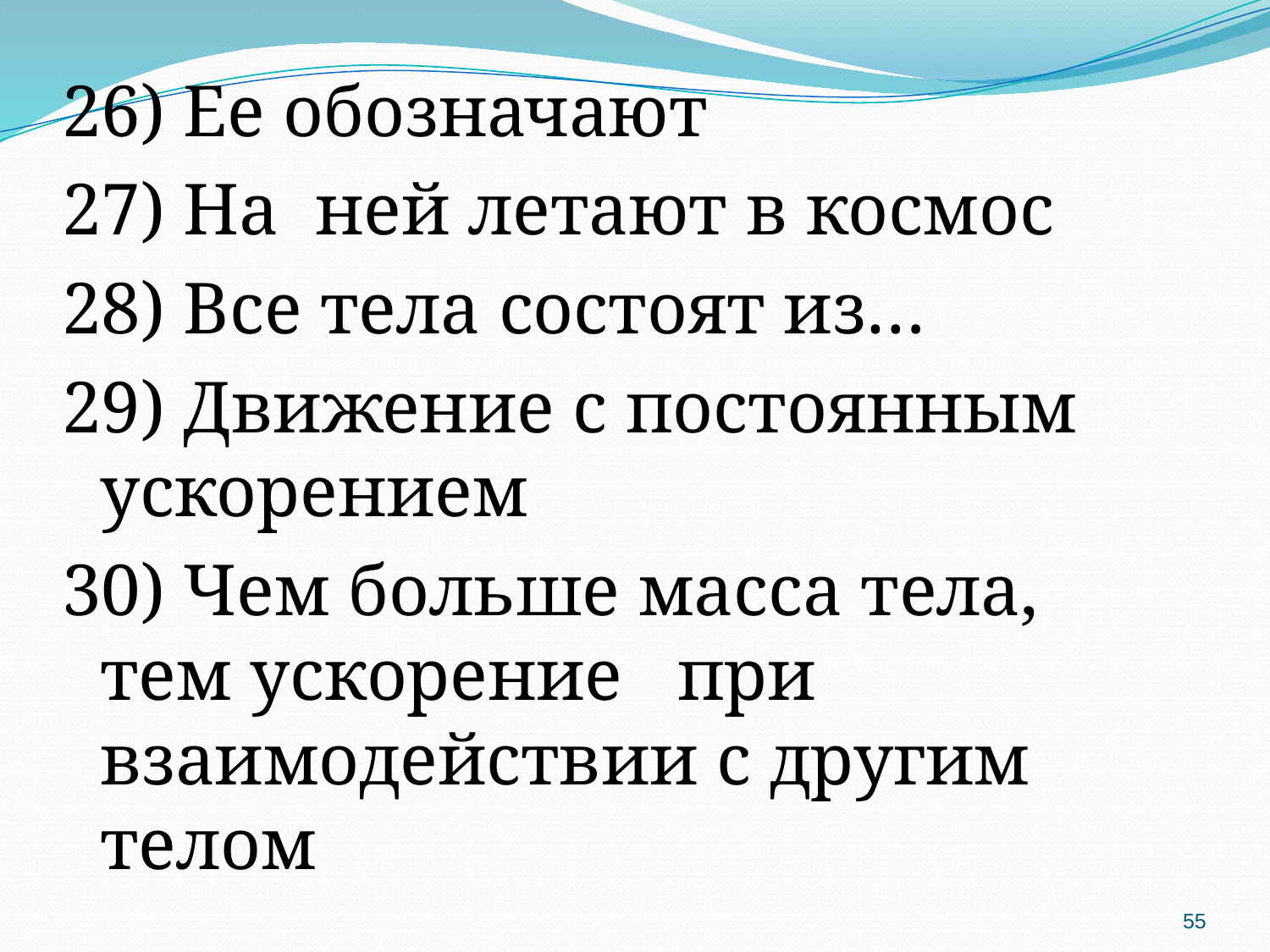

26) Ее обозначают
27) На  ней летают в космос
28) Все тела состоят из…
29) Движение с постоянным ускорением
30) Чем больше масса тела, тем ускорение   при взаимодействии с другим телом
55